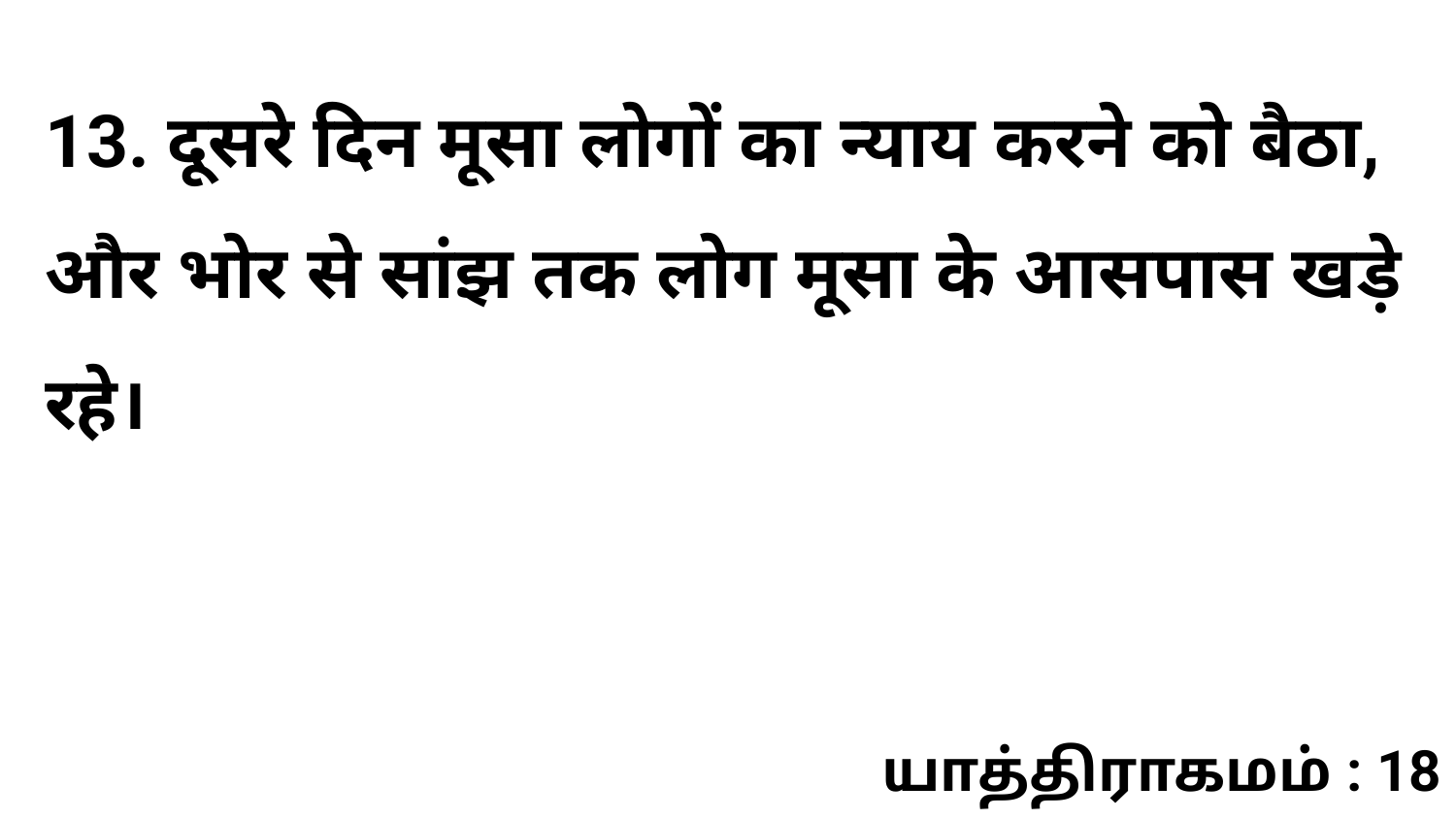

13. दूसरे दिन मूसा लोगों का न्याय करने को बैठा, और भोर से सांझ तक लोग मूसा के आसपास खड़े रहे।
யாத்திராகமம் : 18